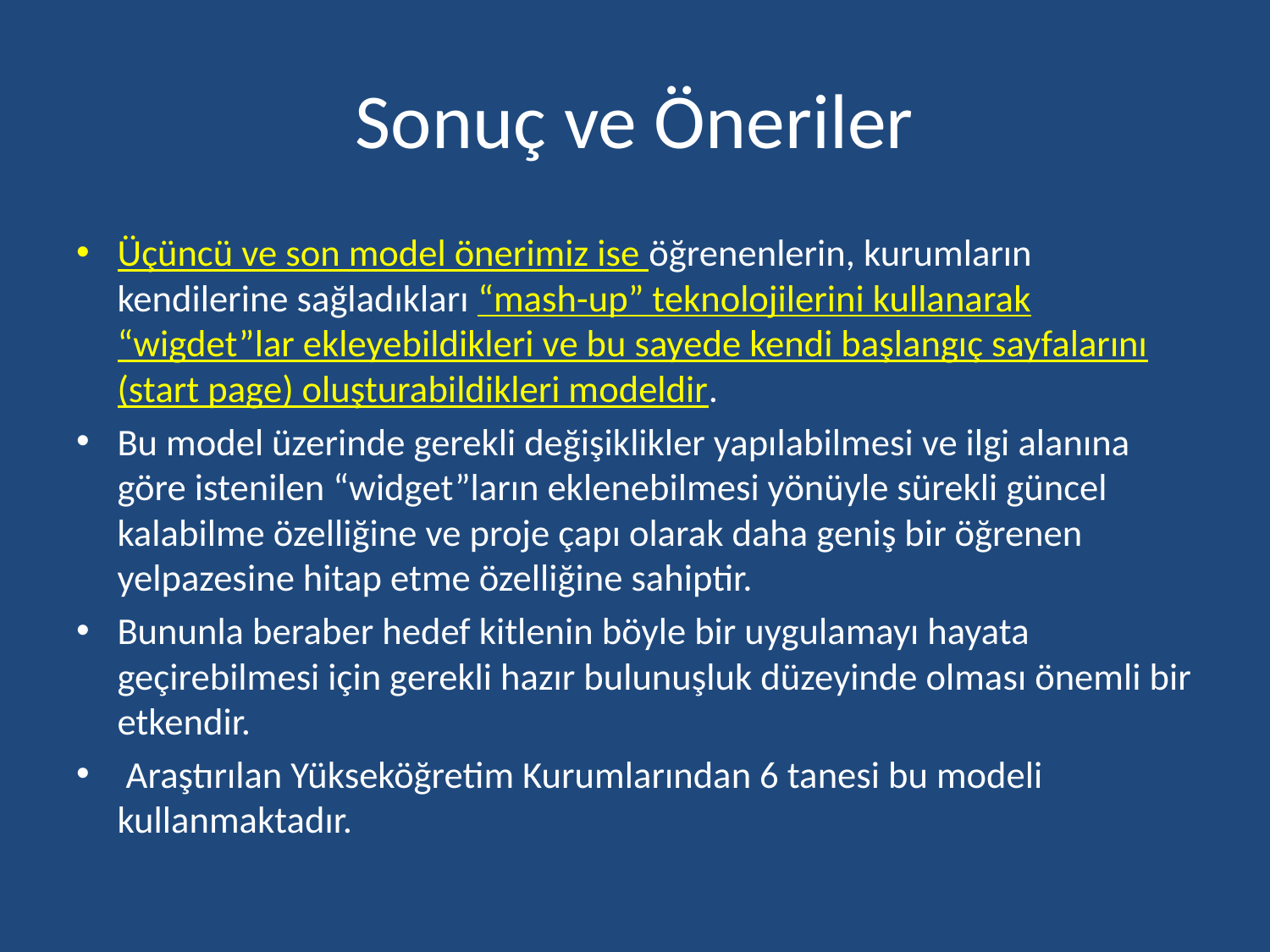

# Sonuç ve Öneriler
Üçüncü ve son model önerimiz ise öğrenenlerin, kurumların kendilerine sağladıkları “mash-up” teknolojilerini kullanarak “wigdet”lar ekleyebildikleri ve bu sayede kendi başlangıç sayfalarını (start page) oluşturabildikleri modeldir.
Bu model üzerinde gerekli değişiklikler yapılabilmesi ve ilgi alanına göre istenilen “widget”ların eklenebilmesi yönüyle sürekli güncel kalabilme özelliğine ve proje çapı olarak daha geniş bir öğrenen yelpazesine hitap etme özelliğine sahiptir.
Bununla beraber hedef kitlenin böyle bir uygulamayı hayata geçirebilmesi için gerekli hazır bulunuşluk düzeyinde olması önemli bir etkendir.
 Araştırılan Yükseköğretim Kurumlarından 6 tanesi bu modeli kullanmaktadır.